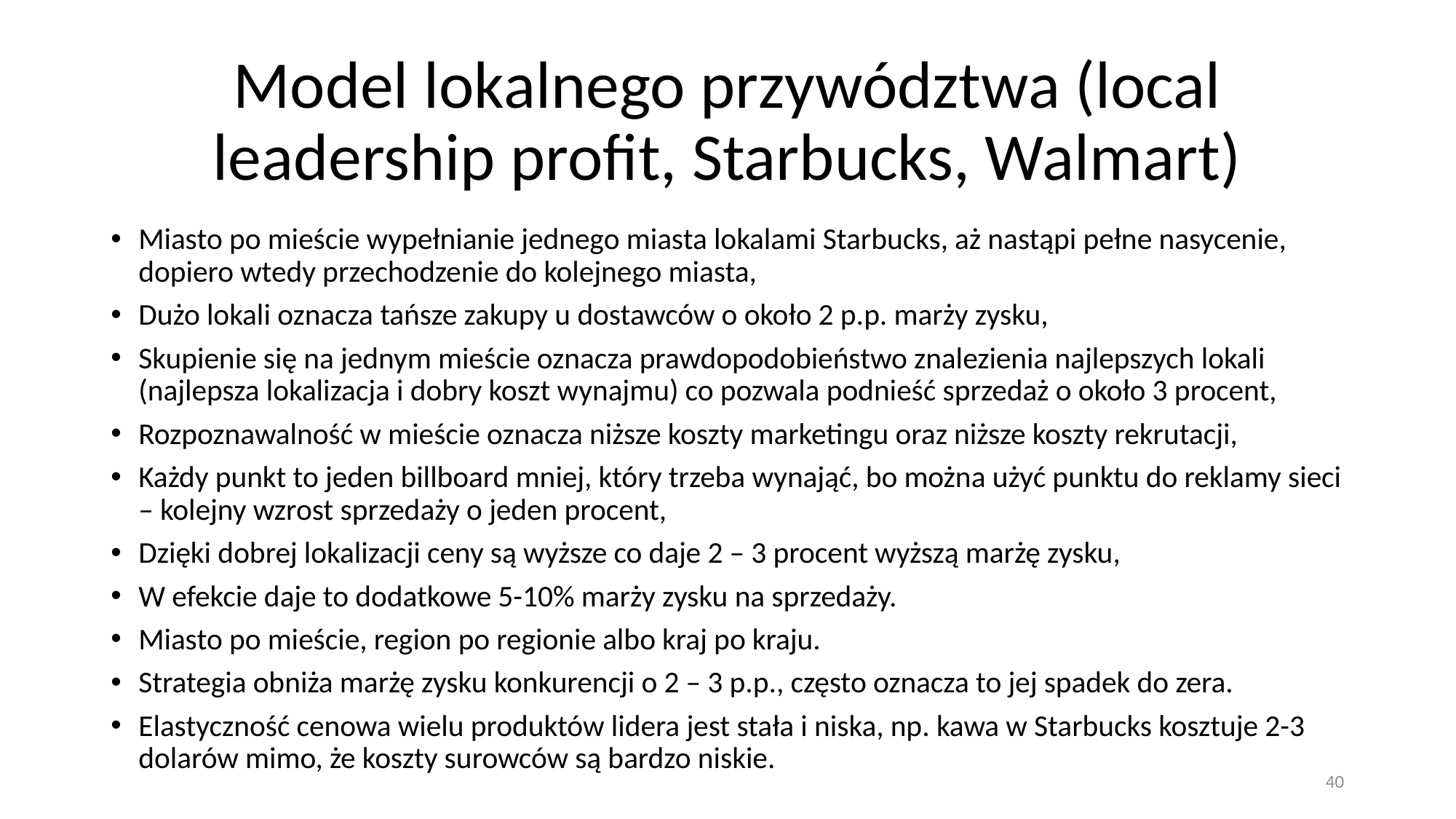

# Model lokalnego przywództwa (local leadership profit, Starbucks, Walmart)
Miasto po mieście wypełnianie jednego miasta lokalami Starbucks, aż nastąpi pełne nasycenie, dopiero wtedy przechodzenie do kolejnego miasta,
Dużo lokali oznacza tańsze zakupy u dostawców o około 2 p.p. marży zysku,
Skupienie się na jednym mieście oznacza prawdopodobieństwo znalezienia najlepszych lokali (najlepsza lokalizacja i dobry koszt wynajmu) co pozwala podnieść sprzedaż o około 3 procent,
Rozpoznawalność w mieście oznacza niższe koszty marketingu oraz niższe koszty rekrutacji,
Każdy punkt to jeden billboard mniej, który trzeba wynająć, bo można użyć punktu do reklamy sieci – kolejny wzrost sprzedaży o jeden procent,
Dzięki dobrej lokalizacji ceny są wyższe co daje 2 – 3 procent wyższą marżę zysku,
W efekcie daje to dodatkowe 5-10% marży zysku na sprzedaży.
Miasto po mieście, region po regionie albo kraj po kraju.
Strategia obniża marżę zysku konkurencji o 2 – 3 p.p., często oznacza to jej spadek do zera.
Elastyczność cenowa wielu produktów lidera jest stała i niska, np. kawa w Starbucks kosztuje 2-3 dolarów mimo, że koszty surowców są bardzo niskie.

40